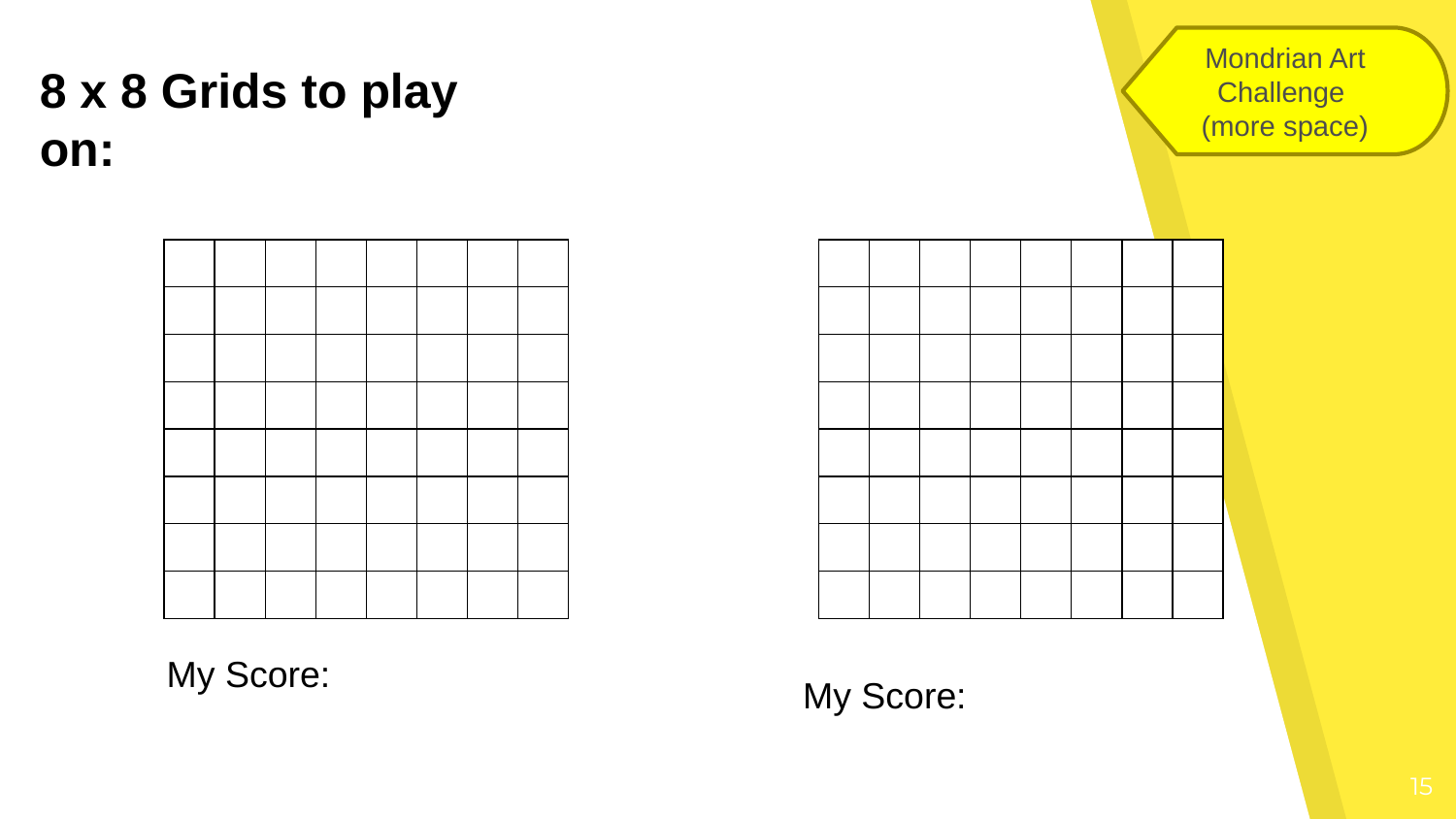

Mondrian Art Challenge
(more space)
8 x 8 Grids to play on:
|  |  |  |  |  |  |  |  |
| --- | --- | --- | --- | --- | --- | --- | --- |
|  |  |  |  |  |  |  |  |
|  |  |  |  |  |  |  |  |
|  |  |  |  |  |  |  |  |
|  |  |  |  |  |  |  |  |
|  |  |  |  |  |  |  |  |
|  |  |  |  |  |  |  |  |
|  |  |  |  |  |  |  |  |
|  |  |  |  |  |  |  |  |
| --- | --- | --- | --- | --- | --- | --- | --- |
|  |  |  |  |  |  |  |  |
|  |  |  |  |  |  |  |  |
|  |  |  |  |  |  |  |  |
|  |  |  |  |  |  |  |  |
|  |  |  |  |  |  |  |  |
|  |  |  |  |  |  |  |  |
|  |  |  |  |  |  |  |  |
My Score:
My Score:
15